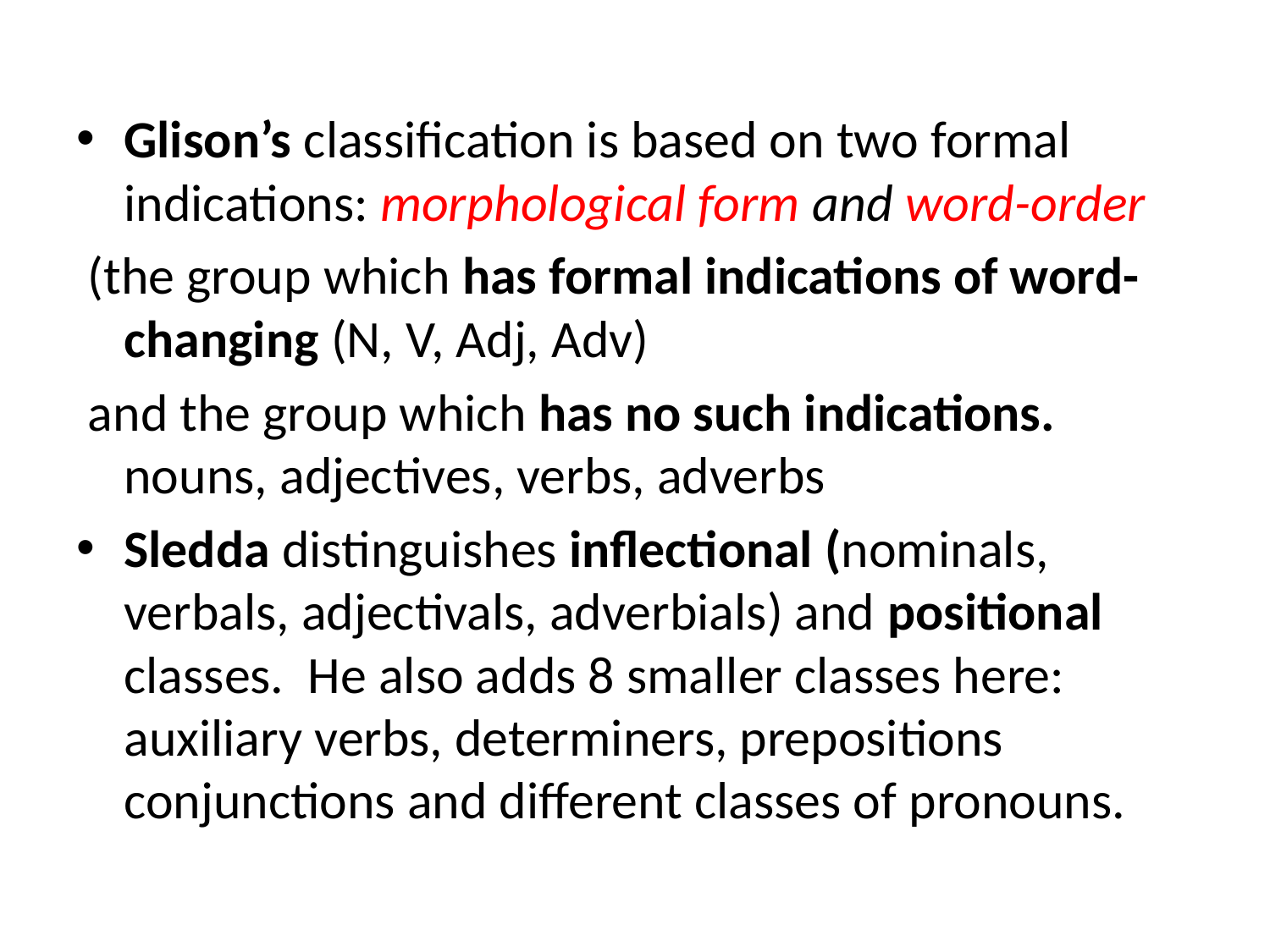

#
Glison’s classification is based on two formal indications: morphological form and word-order
 (the group which has formal indications of word-changing (N, V, Adj, Adv)
 and the group which has no such indications. nouns, adjectives, verbs, adverbs
Sledda distinguishes inflectional (nominals, verbals, adjectivals, adverbials) and positional classes.  He also adds 8 smaller classes here: auxiliary verbs, determiners, prepositions conjunctions and different classes of pronouns.